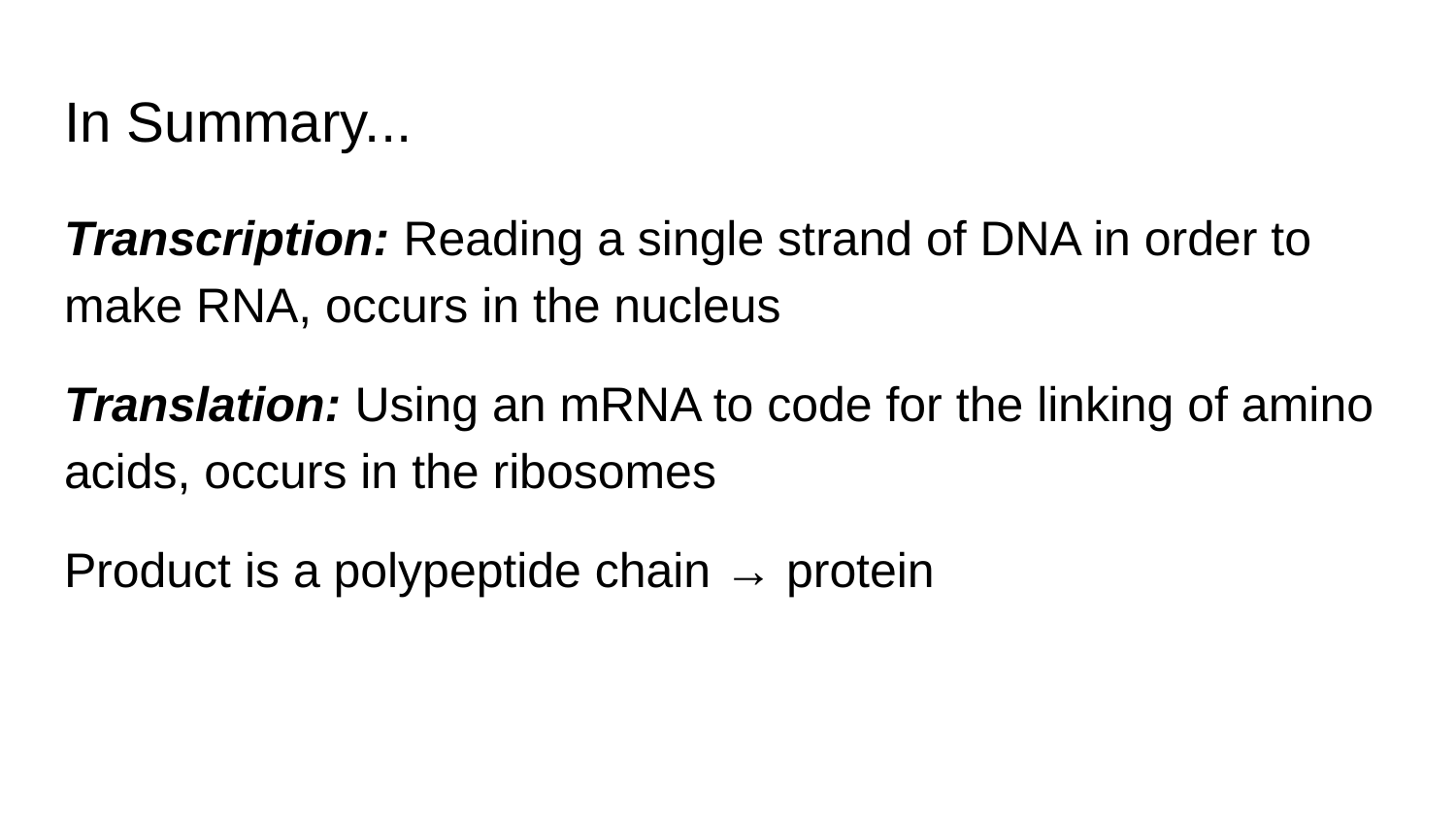

# In Summary...
Transcription: Reading a single strand of DNA in order to make RNA, occurs in the nucleus
Translation: Using an mRNA to code for the linking of amino acids, occurs in the ribosomes
Product is a polypeptide chain → protein